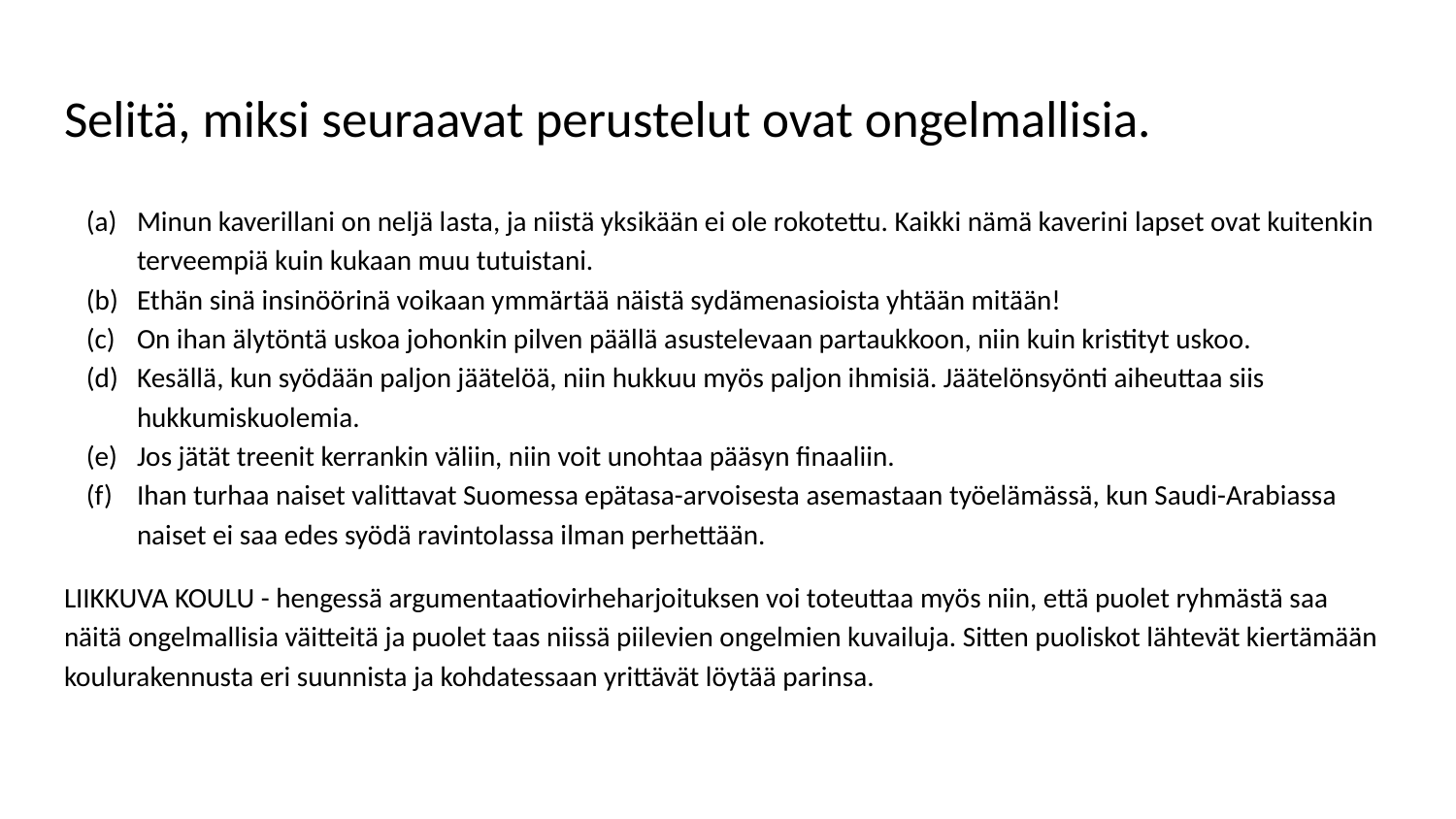

# Selitä, miksi seuraavat perustelut ovat ongelmallisia.
Minun kaverillani on neljä lasta, ja niistä yksikään ei ole rokotettu. Kaikki nämä kaverini lapset ovat kuitenkin terveempiä kuin kukaan muu tutuistani.
Ethän sinä insinöörinä voikaan ymmärtää näistä sydämenasioista yhtään mitään!
On ihan älytöntä uskoa johonkin pilven päällä asustelevaan partaukkoon, niin kuin kristityt uskoo.
Kesällä, kun syödään paljon jäätelöä, niin hukkuu myös paljon ihmisiä. Jäätelönsyönti aiheuttaa siis hukkumiskuolemia.
Jos jätät treenit kerrankin väliin, niin voit unohtaa pääsyn finaaliin.
Ihan turhaa naiset valittavat Suomessa epätasa-arvoisesta asemastaan työelämässä, kun Saudi-Arabiassa naiset ei saa edes syödä ravintolassa ilman perhettään.
LIIKKUVA KOULU - hengessä argumentaatiovirheharjoituksen voi toteuttaa myös niin, että puolet ryhmästä saa näitä ongelmallisia väitteitä ja puolet taas niissä piilevien ongelmien kuvailuja. Sitten puoliskot lähtevät kiertämään koulurakennusta eri suunnista ja kohdatessaan yrittävät löytää parinsa.